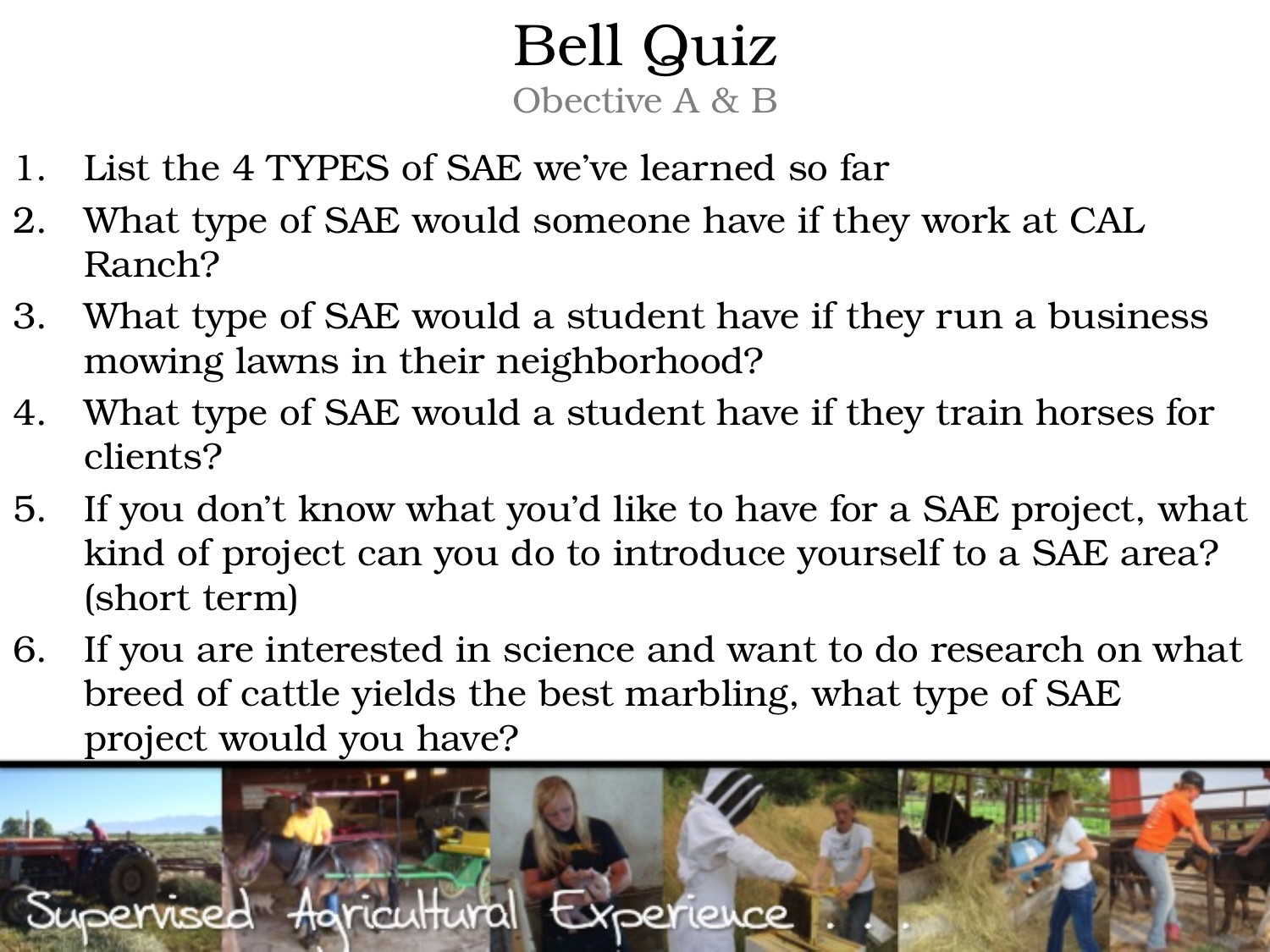

# Bell Quiz Obective A & B
List the 4 TYPES of SAE we’ve learned so far
What type of SAE would someone have if they work at CAL Ranch?
What type of SAE would a student have if they run a business mowing lawns in their neighborhood?
What type of SAE would a student have if they train horses for clients?
If you don’t know what you’d like to have for a SAE project, what kind of project can you do to introduce yourself to a SAE area? (short term)
If you are interested in science and want to do research on what breed of cattle yields the best marbling, what type of SAE project would you have?